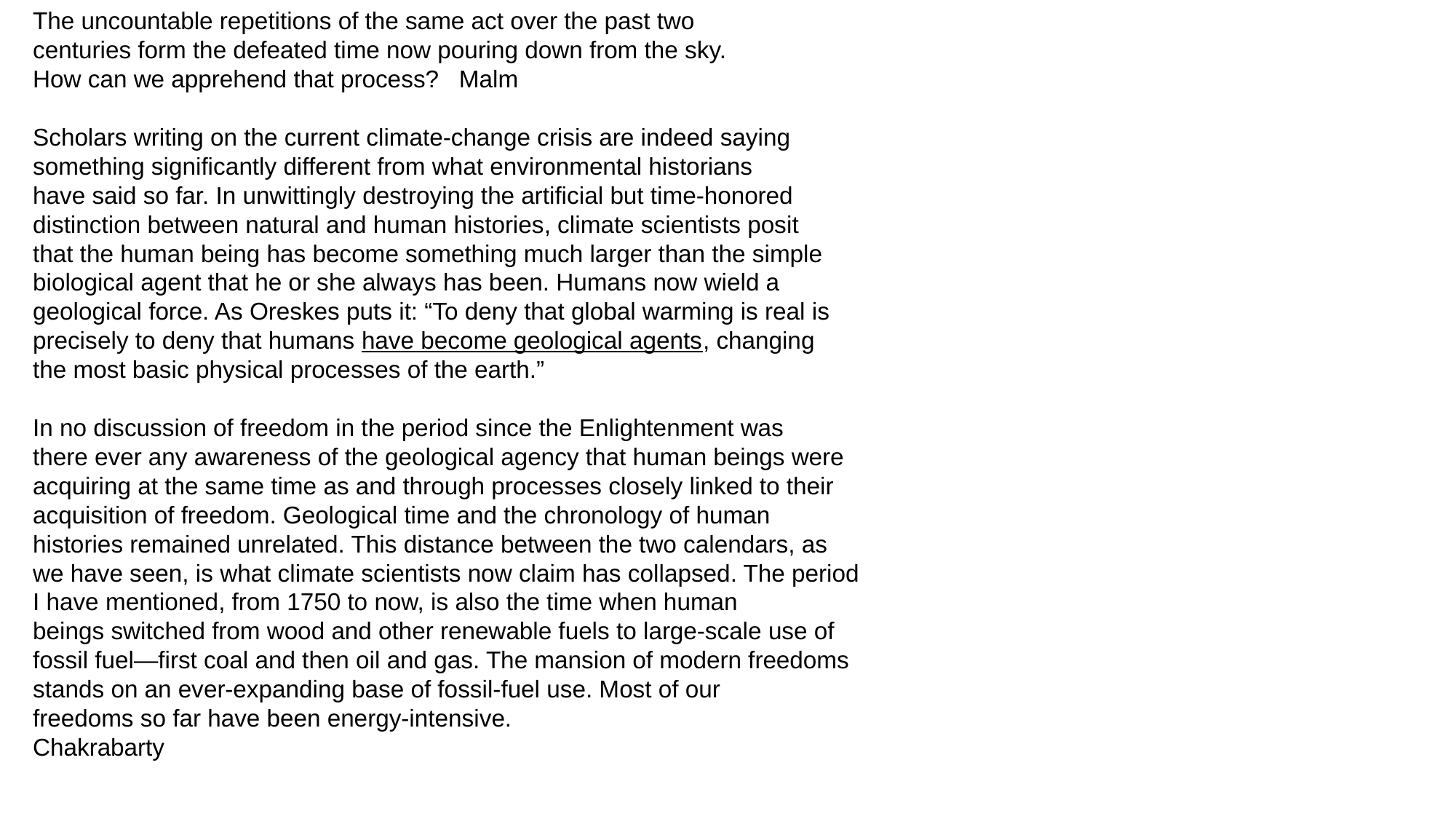

The uncountable repetitions of the same act over the past two
centuries form the defeated time now pouring down from the sky.
How can we apprehend that process?   Malm

Scholars writing on the current climate-change crisis are indeed saying
something significantly different from what environmental historians
have said so far. In unwittingly destroying the artificial but time-honored
distinction between natural and human histories, climate scientists posit
that the human being has become something much larger than the simple
biological agent that he or she always has been. Humans now wield a
geological force. As Oreskes puts it: “To deny that global warming is real is
precisely to deny that humans have become geological agents, changing
the most basic physical processes of the earth.”

In no discussion of freedom in the period since the Enlightenment was
there ever any awareness of the geological agency that human beings were
acquiring at the same time as and through processes closely linked to their
acquisition of freedom. Geological time and the chronology of human
histories remained unrelated. This distance between the two calendars, as
we have seen, is what climate scientists now claim has collapsed. The period
I have mentioned, from 1750 to now, is also the time when human
beings switched from wood and other renewable fuels to large-scale use of
fossil fuel—first coal and then oil and gas. The mansion of modern freedoms
stands on an ever-expanding base of fossil-fuel use. Most of our
freedoms so far have been energy-intensive.
Chakrabarty